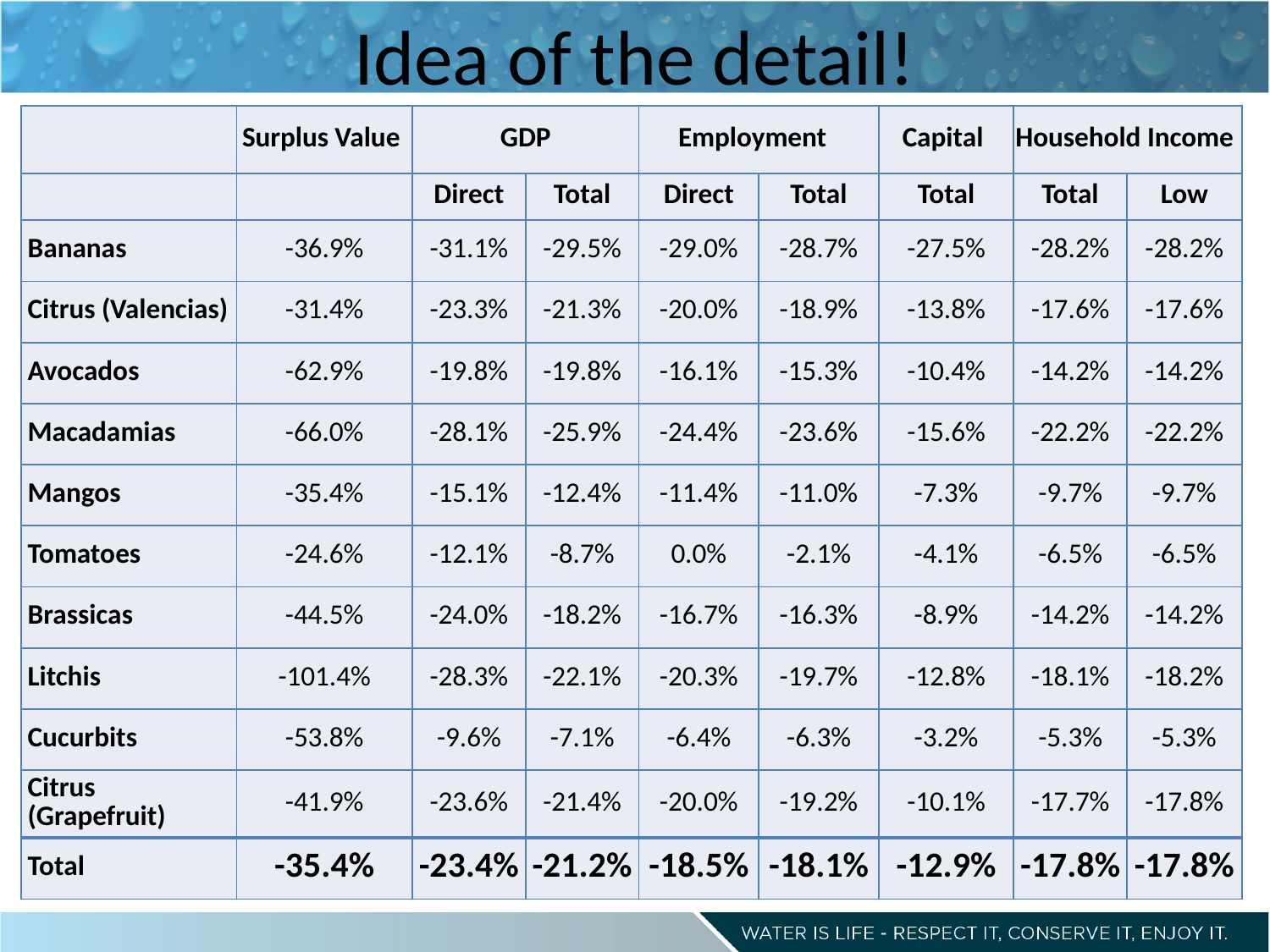

# Idea of the detail!
|  | Surplus Value | GDP |  | Employment |  | Capital | Household Income |  |
| --- | --- | --- | --- | --- | --- | --- | --- | --- |
|  |  | Direct | Total | Direct | Total | Total | Total | Low |
| Bananas | -36.9% | -31.1% | -29.5% | -29.0% | -28.7% | -27.5% | -28.2% | -28.2% |
| Citrus (Valencias) | -31.4% | -23.3% | -21.3% | -20.0% | -18.9% | -13.8% | -17.6% | -17.6% |
| Avocados | -62.9% | -19.8% | -19.8% | -16.1% | -15.3% | -10.4% | -14.2% | -14.2% |
| Macadamias | -66.0% | -28.1% | -25.9% | -24.4% | -23.6% | -15.6% | -22.2% | -22.2% |
| Mangos | -35.4% | -15.1% | -12.4% | -11.4% | -11.0% | -7.3% | -9.7% | -9.7% |
| Tomatoes | -24.6% | -12.1% | -8.7% | 0.0% | -2.1% | -4.1% | -6.5% | -6.5% |
| Brassicas | -44.5% | -24.0% | -18.2% | -16.7% | -16.3% | -8.9% | -14.2% | -14.2% |
| Litchis | -101.4% | -28.3% | -22.1% | -20.3% | -19.7% | -12.8% | -18.1% | -18.2% |
| Cucurbits | -53.8% | -9.6% | -7.1% | -6.4% | -6.3% | -3.2% | -5.3% | -5.3% |
| Citrus (Grapefruit) | -41.9% | -23.6% | -21.4% | -20.0% | -19.2% | -10.1% | -17.7% | -17.8% |
| Total | -35.4% | -23.4% | -21.2% | -18.5% | -18.1% | -12.9% | -17.8% | -17.8% |